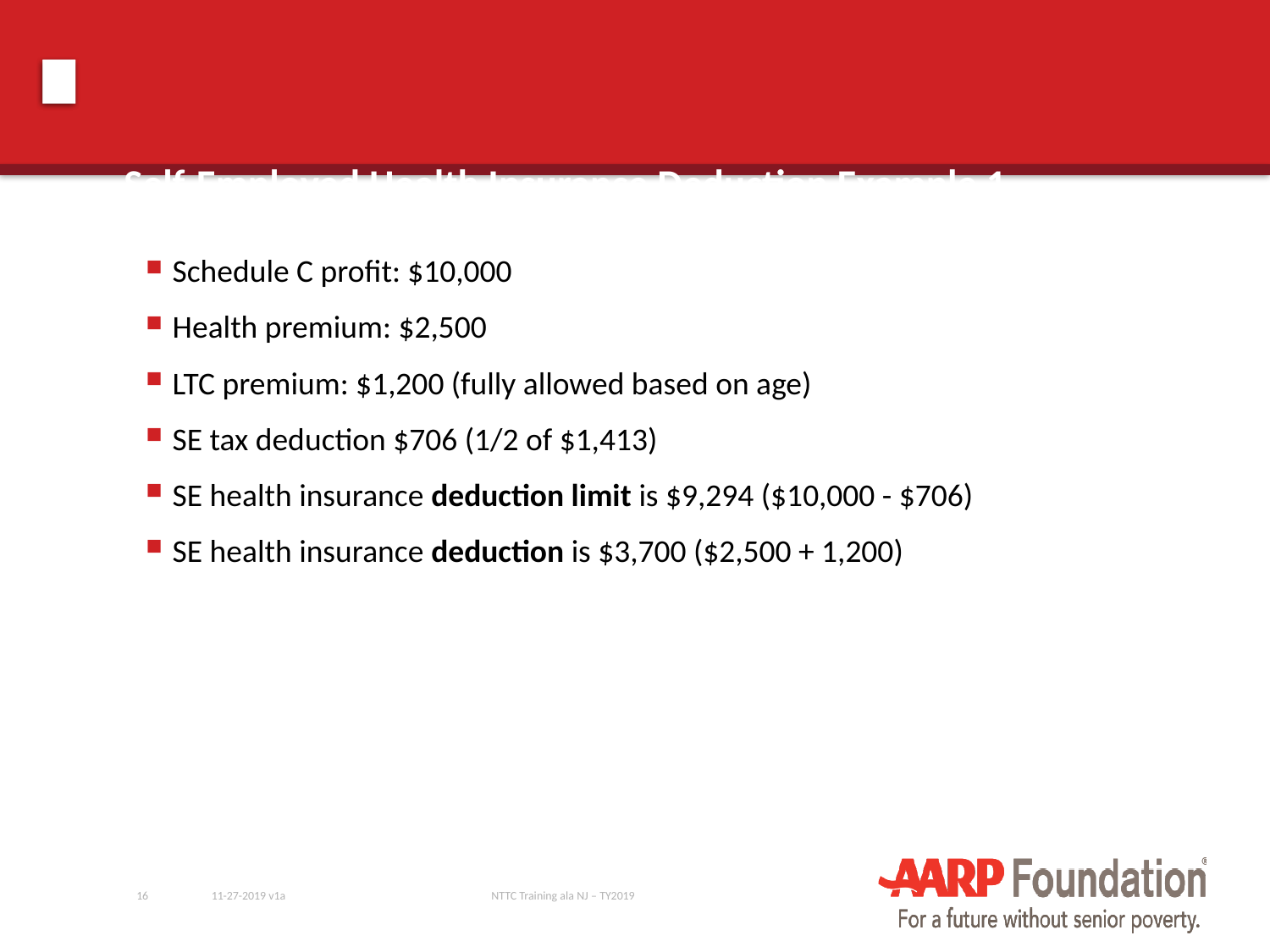

# Self-Employed Health Insurance Deduction Example 1
Schedule C profit: $10,000
Health premium: $2,500
LTC premium: $1,200 (fully allowed based on age)
SE tax deduction $706 (1/2 of $1,413)
SE health insurance deduction limit is $9,294 ($10,000 - $706)
SE health insurance deduction is $3,700 ($2,500 + 1,200)
16
11-27-2019 v1a
NTTC Training ala NJ – TY2019